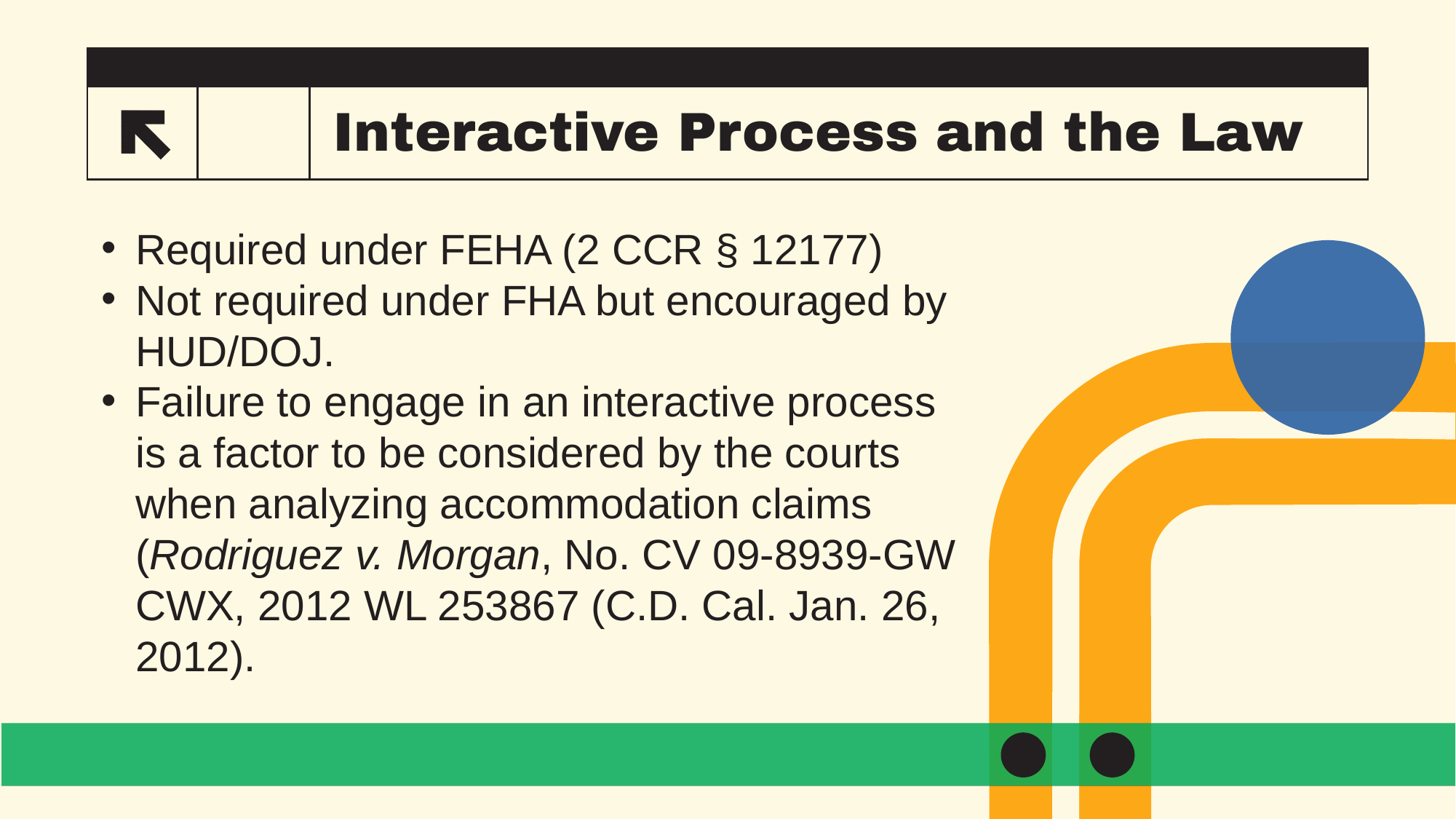

# Interactive Process and the Law

Required under FEHA (2 CCR § 12177)
Not required under FHA but encouraged by HUD/DOJ.
Failure to engage in an interactive process is a factor to be considered by the courts when analyzing accommodation claims (Rodriguez v. Morgan, No. CV 09-8939-GW CWX, 2012 WL 253867 (C.D. Cal. Jan. 26, 2012).